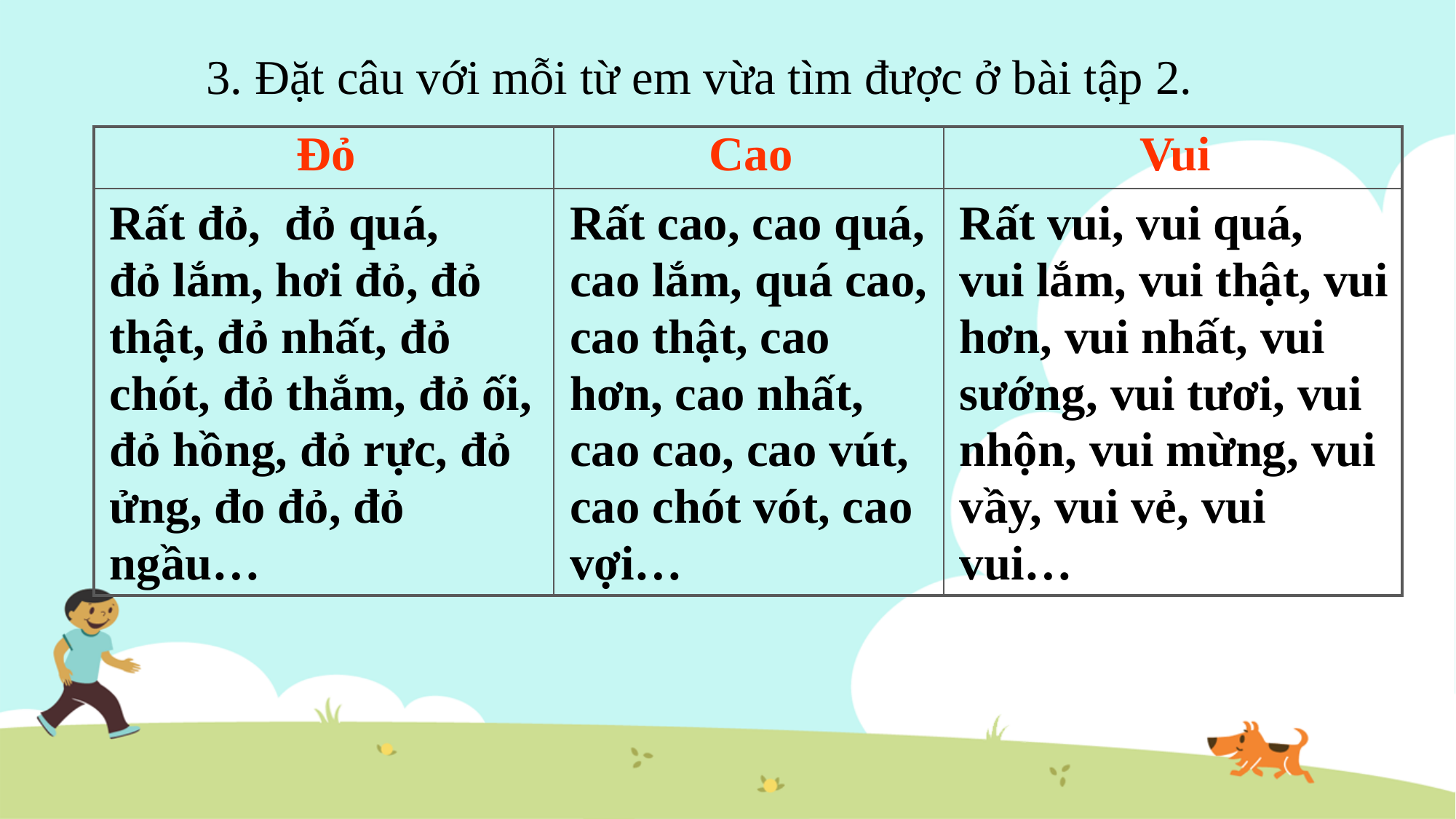

3. Đặt câu với mỗi từ em vừa tìm được ở bài tập 2.
| Đỏ | Cao | Vui |
| --- | --- | --- |
| Rất đỏ, đỏ quá, đỏ lắm, hơi đỏ, đỏ thật, đỏ nhất, đỏ chót, đỏ thắm, đỏ ối, đỏ hồng, đỏ rực, đỏ ửng, đo đỏ, đỏ ngầu… | Rất cao, cao quá, cao lắm, quá cao, cao thật, cao hơn, cao nhất, cao cao, cao vút, cao chót vót, cao vợi… | Rất vui, vui quá, vui lắm, vui thật, vui hơn, vui nhất, vui sướng, vui tươi, vui nhộn, vui mừng, vui vầy, vui vẻ, vui vui… |